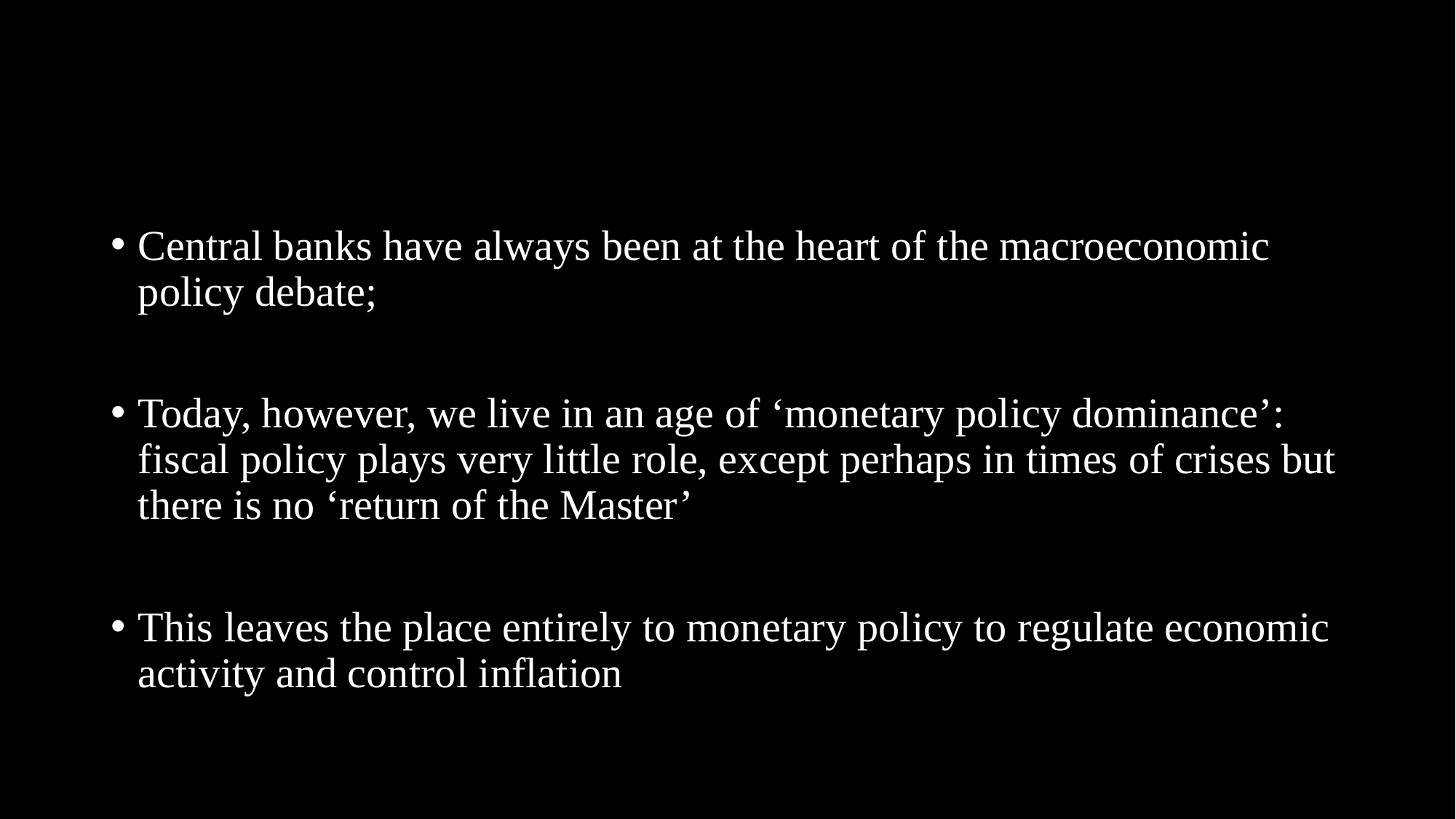

Central banks have always been at the heart of the macroeconomic policy debate;

Today, however, we live in an age of ‘monetary policy dominance’: fiscal policy plays very little role, except perhaps in times of crises but there is no ‘return of the Master’

This leaves the place entirely to monetary policy to regulate economic activity and control inflation